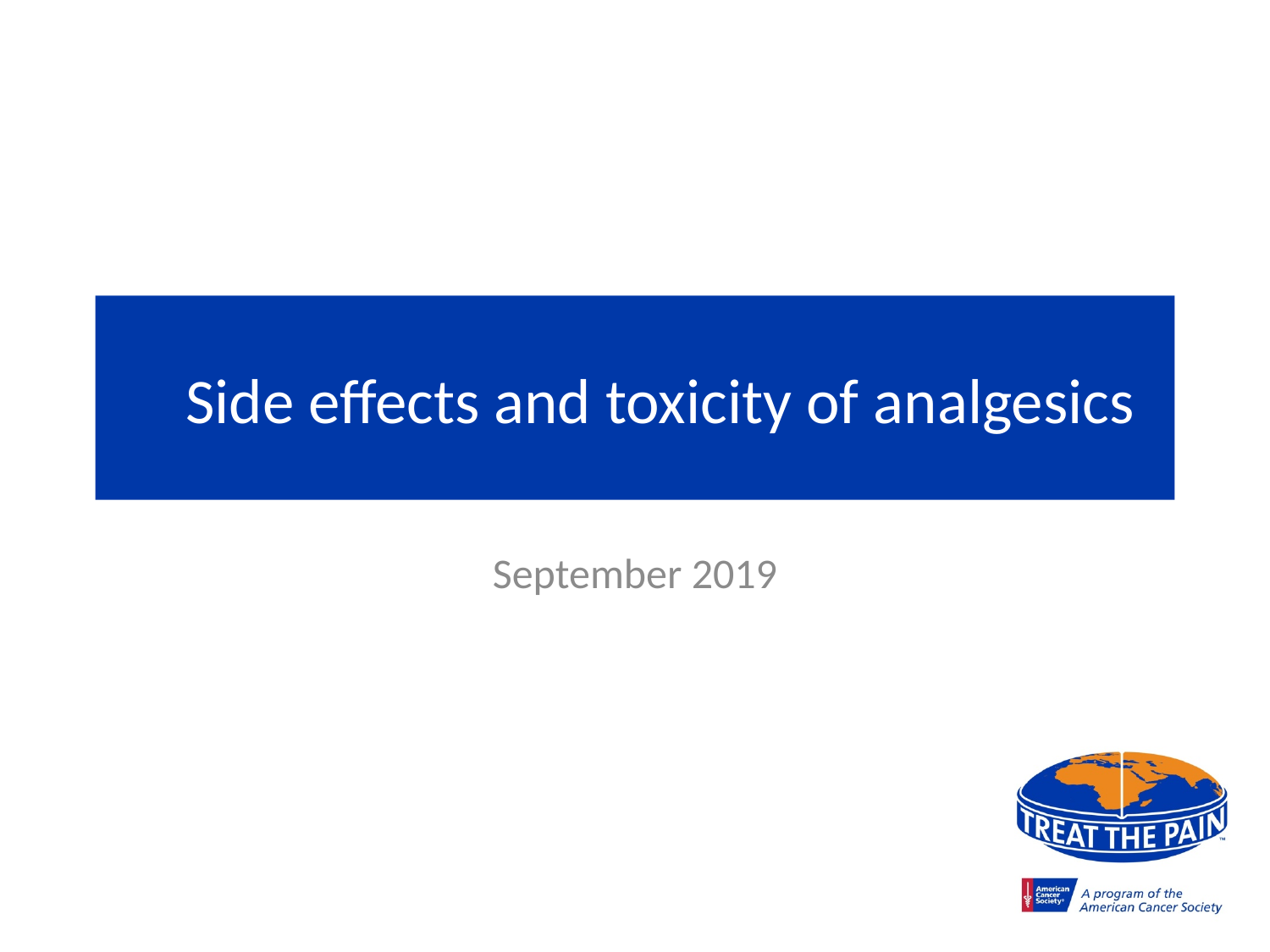

# Side effects and toxicity of analgesics
September 2019